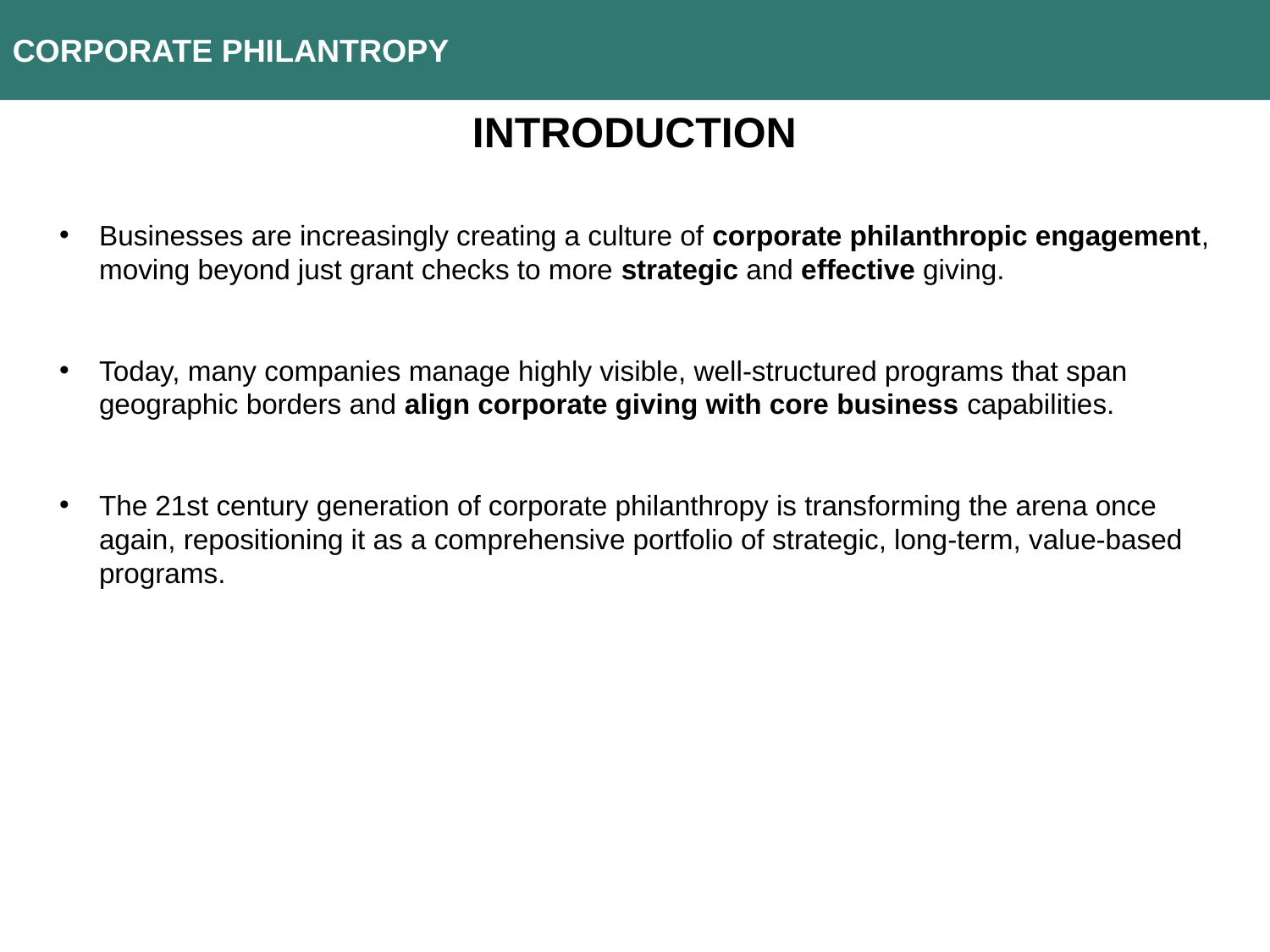

CORPORATE PHILANTROPY

INTRODUCTION
Businesses are increasingly creating a culture of corporate philanthropic engagement, moving beyond just grant checks to more strategic and effective giving.

Today, many companies manage highly visible, well-structured programs that span geographic borders and align corporate giving with core business capabilities.

The 21st century generation of corporate philanthropy is transforming the arena once again, repositioning it as a comprehensive portfolio of strategic, long-term, value-based programs.